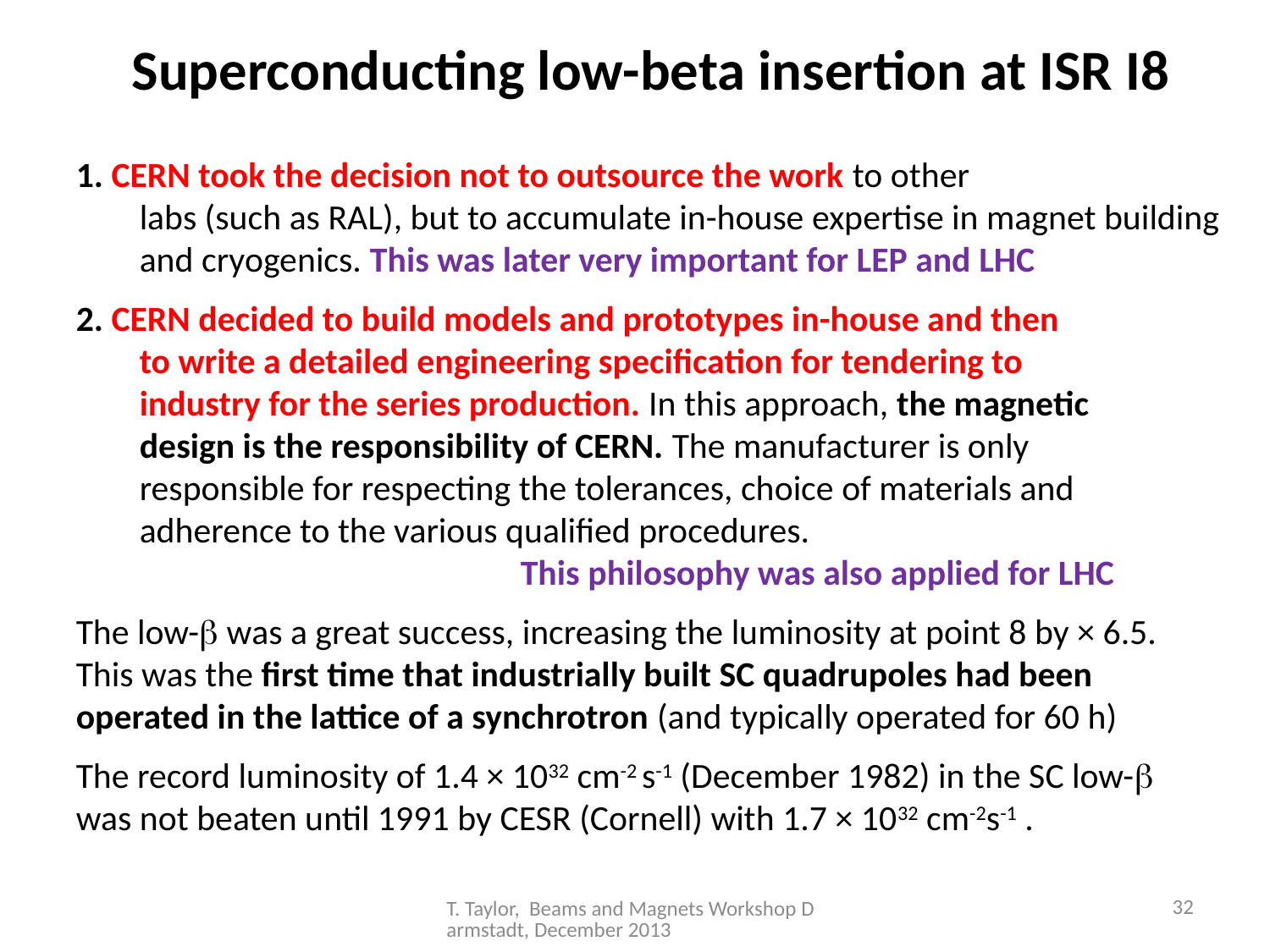

Superconducting low-beta insertion at ISR I8

1. CERN took the decision not to outsource the work to other
labs (such as RAL), but to accumulate in-house expertise in magnet building and cryogenics. This was later very important for LEP and LHC

2. CERN decided to build models and prototypes in-house and then
to write a detailed engineering specification for tendering to
industry for the series production. In this approach, the magnetic
design is the responsibility of CERN. The manufacturer is only
responsible for respecting the tolerances, choice of materials and
adherence to the various qualified procedures.
			This philosophy was also applied for LHC

The low-β was a great success, increasing the luminosity at point 8 by × 6.5.
This was the first time that industrially built SC quadrupoles had been
operated in the lattice of a synchrotron (and typically operated for 60 h)

The record luminosity of 1.4 × 1032 cm-2 s-1 (December 1982) in the SC low-β
was not beaten until 1991 by CESR (Cornell) with 1.7 × 1032 cm-2s-1 .
32
T. Taylor,  Beams and Magnets Workshop Darmstadt, December 2013